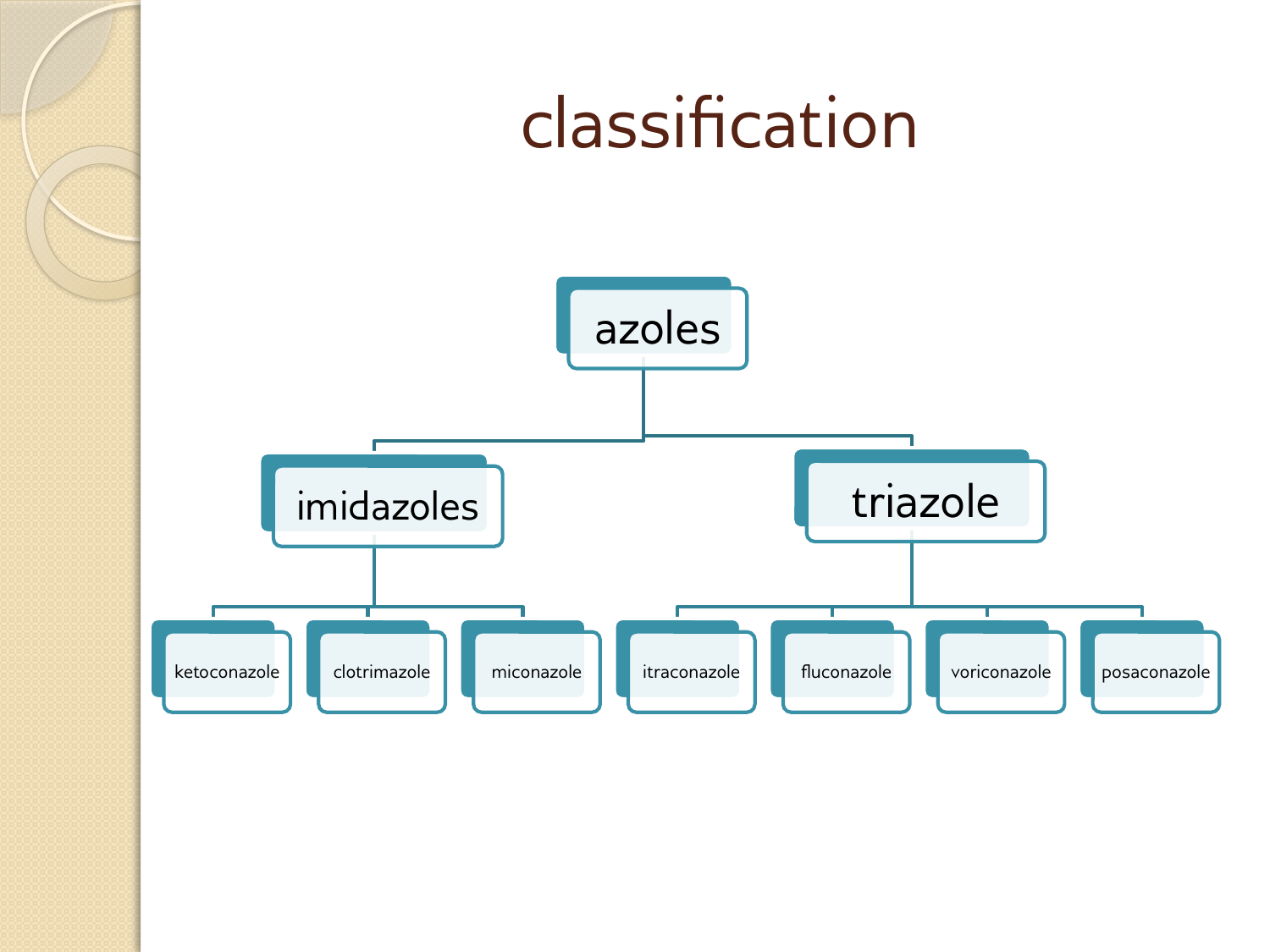

# classification
azoles
imidazoles
ketoconazole
clotrimazole
miconazole
triazole
itraconazole
fluconazole
voriconazole
posaconazole